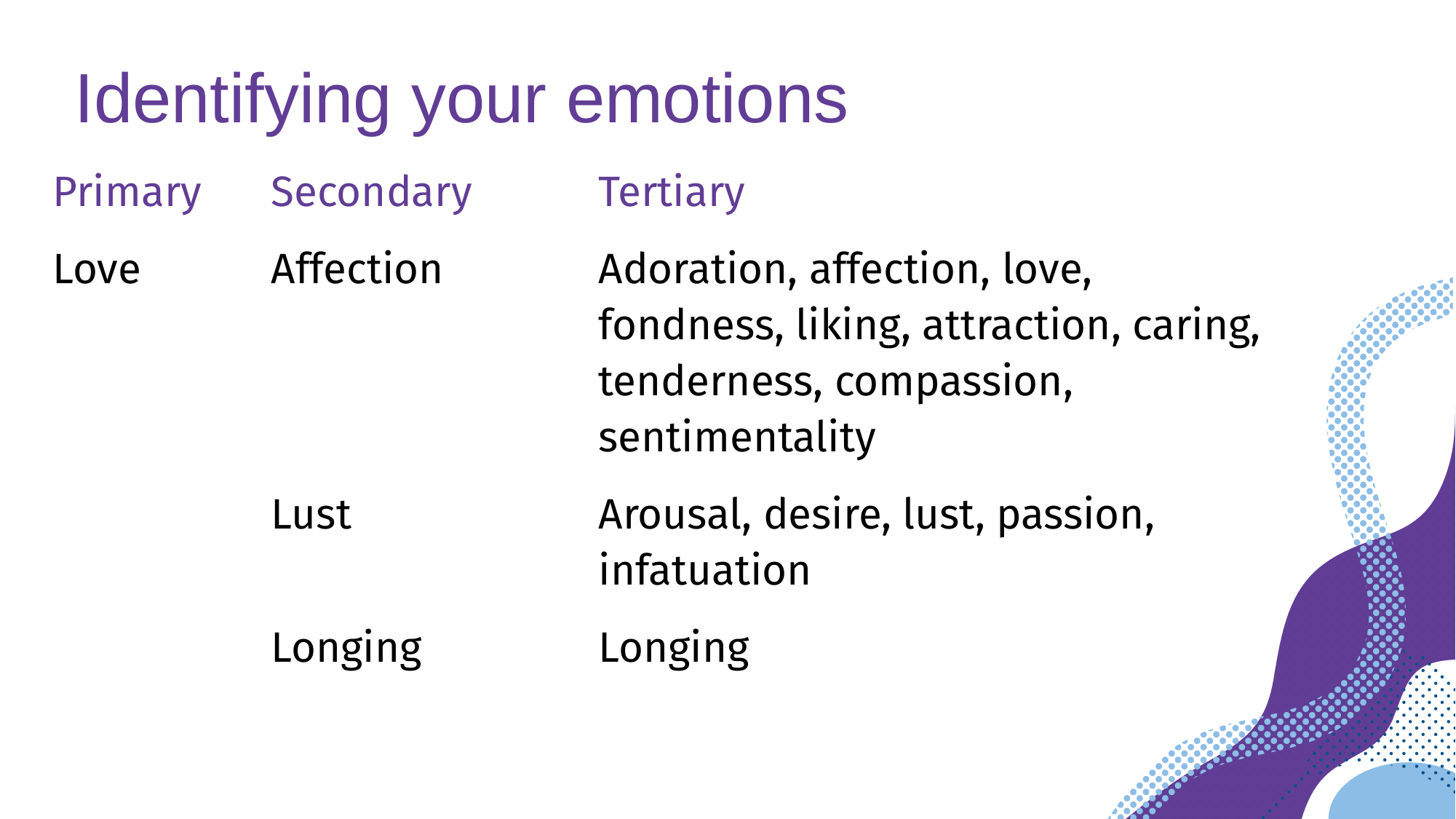

Identifying your emotions
Primary	Secondary		Tertiary
Love		Affection		Adoration, affection, love, 							fondness, liking, attraction, caring, 					tenderness, compassion, 							sentimentality
		Lust			Arousal, desire, lust, passion, 						infatuation
		Longing		Longing